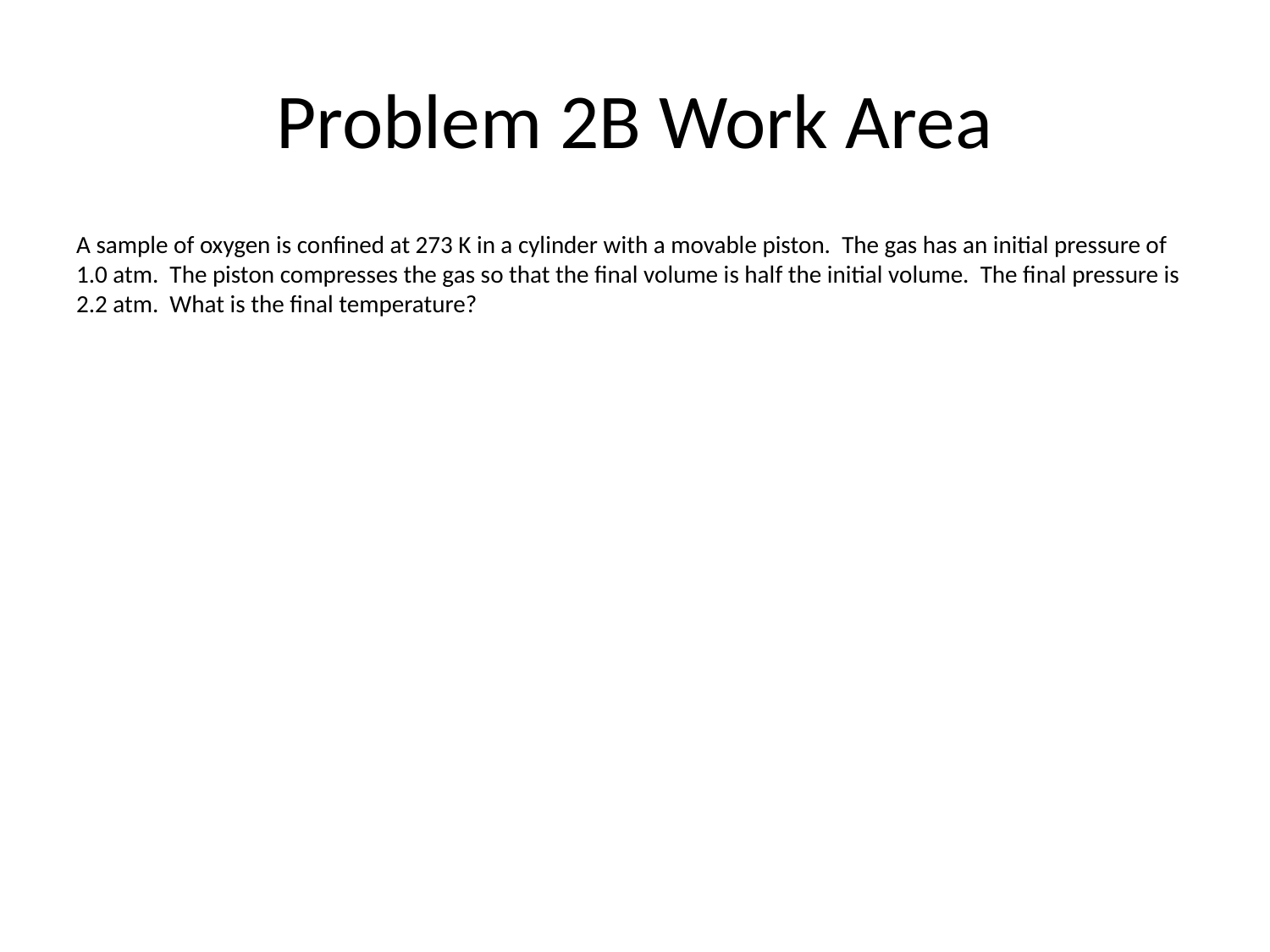

# Problem 2B Work Area
A sample of oxygen is confined at 273 K in a cylinder with a movable piston.  The gas has an initial pressure of 1.0 atm.  The piston compresses the gas so that the final volume is half the initial volume.  The final pressure is 2.2 atm.  What is the final temperature?